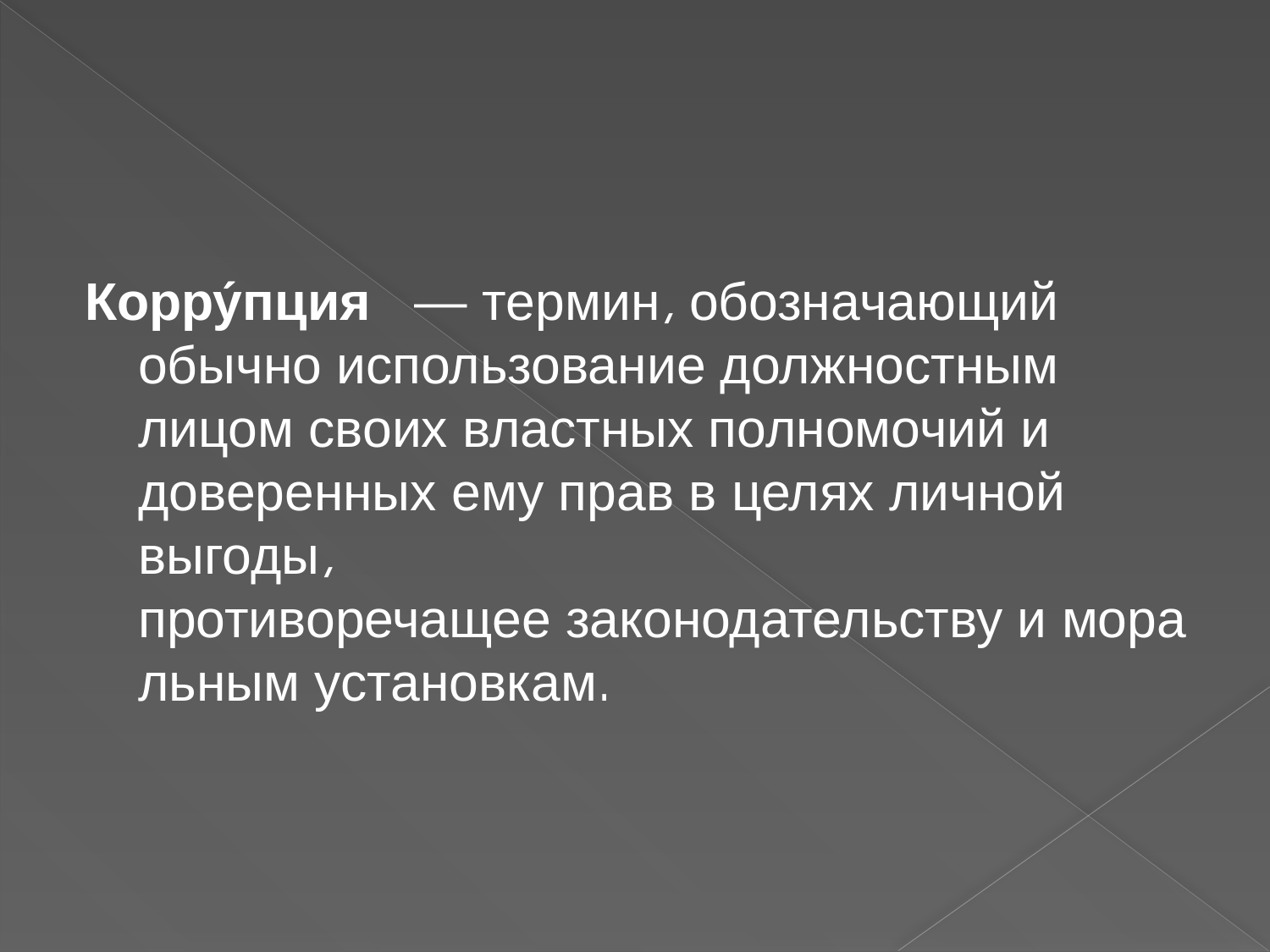

Корру́пция   — термин, обозначающий обычно использование должностным лицом своих властных полномочий и доверенных ему прав в целях личной выгоды, противоречащее законодательству и моральным установкам.